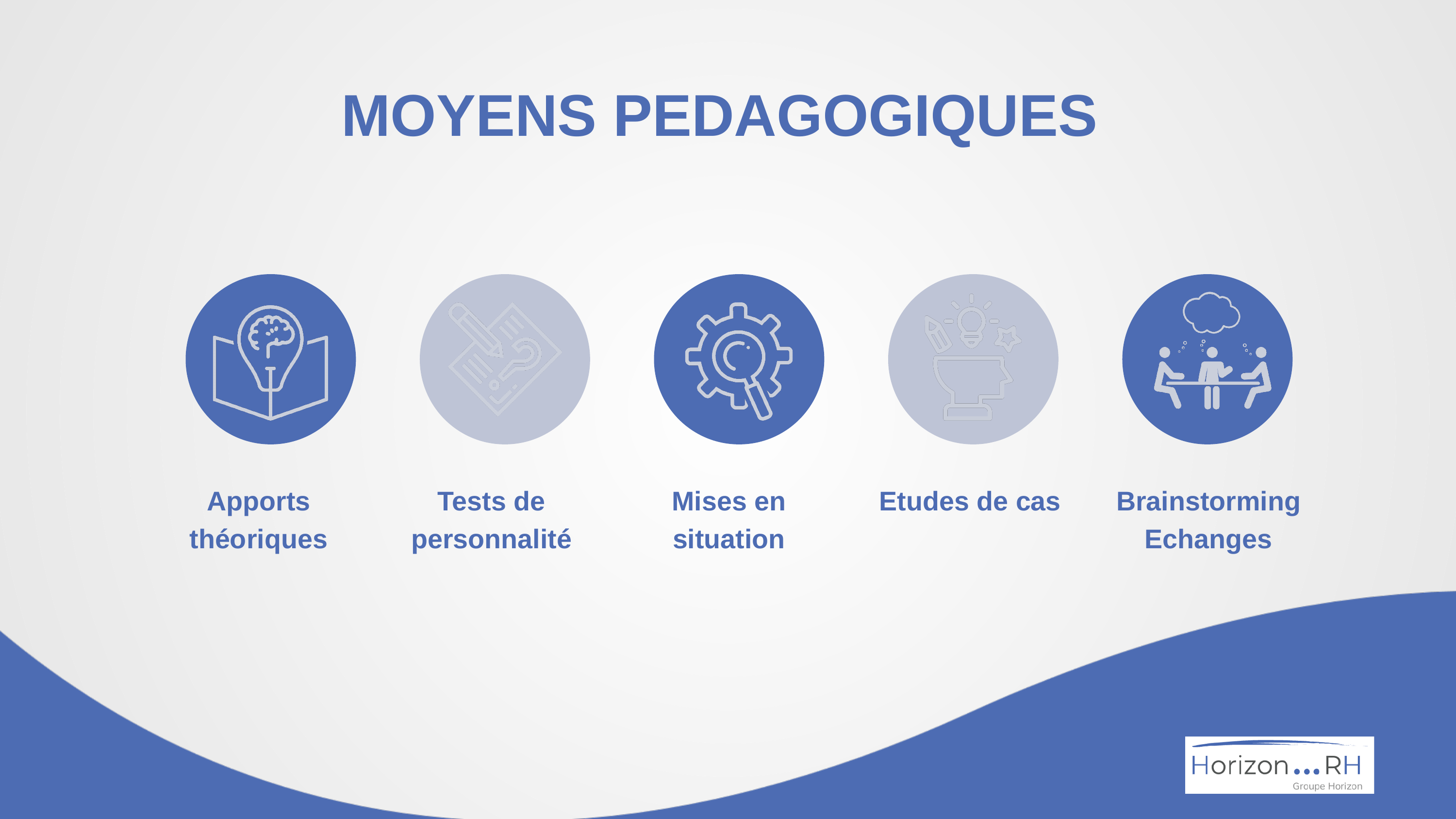

MOYENS PEDAGOGIQUES

Apports théoriques
Tests de personnalité
Mises en situation
Etudes de cas
Brainstorming
Echanges